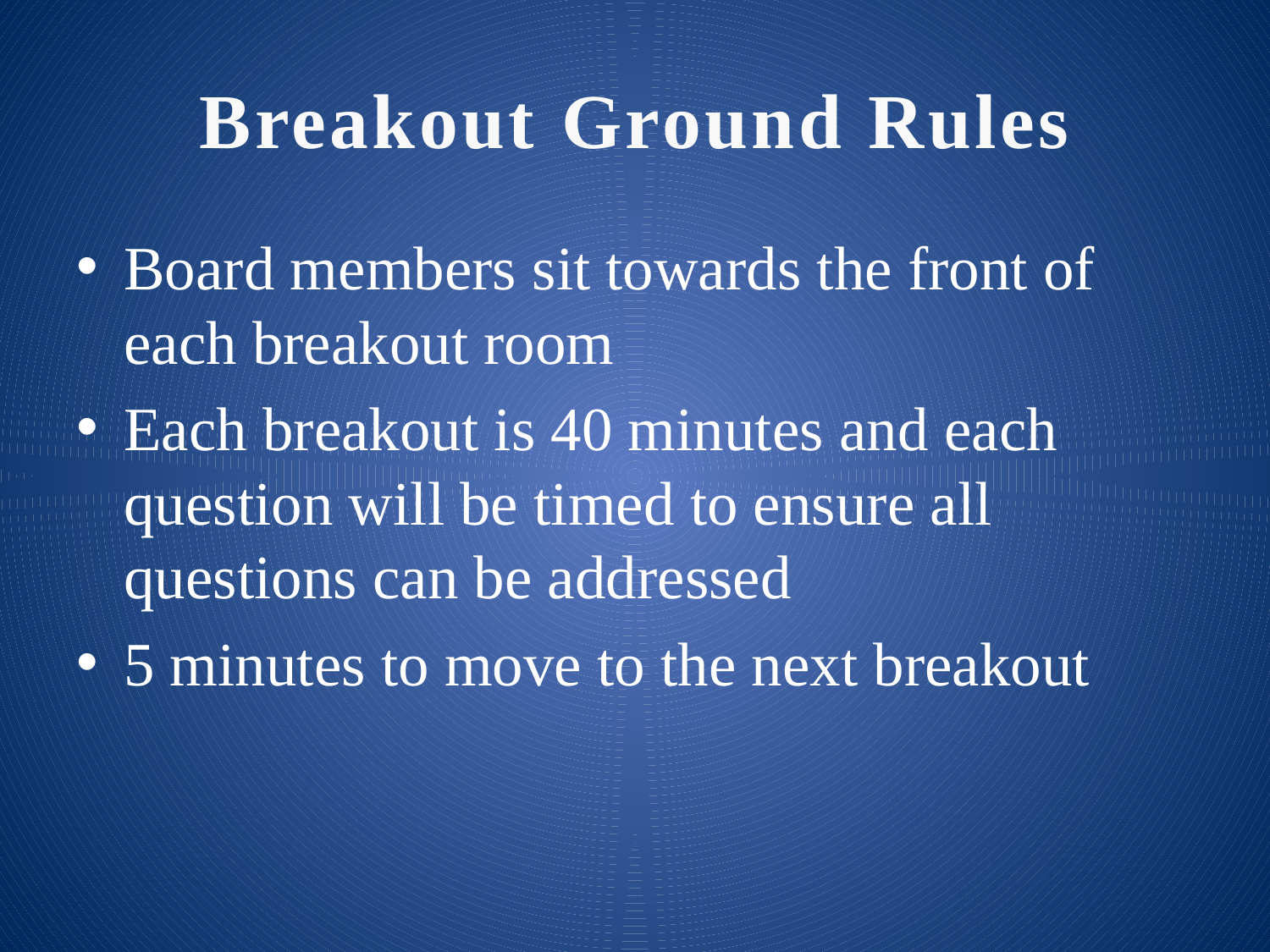

# Breakout Ground Rules
Board members sit towards the front of each breakout room
Each breakout is 40 minutes and each question will be timed to ensure all questions can be addressed
5 minutes to move to the next breakout